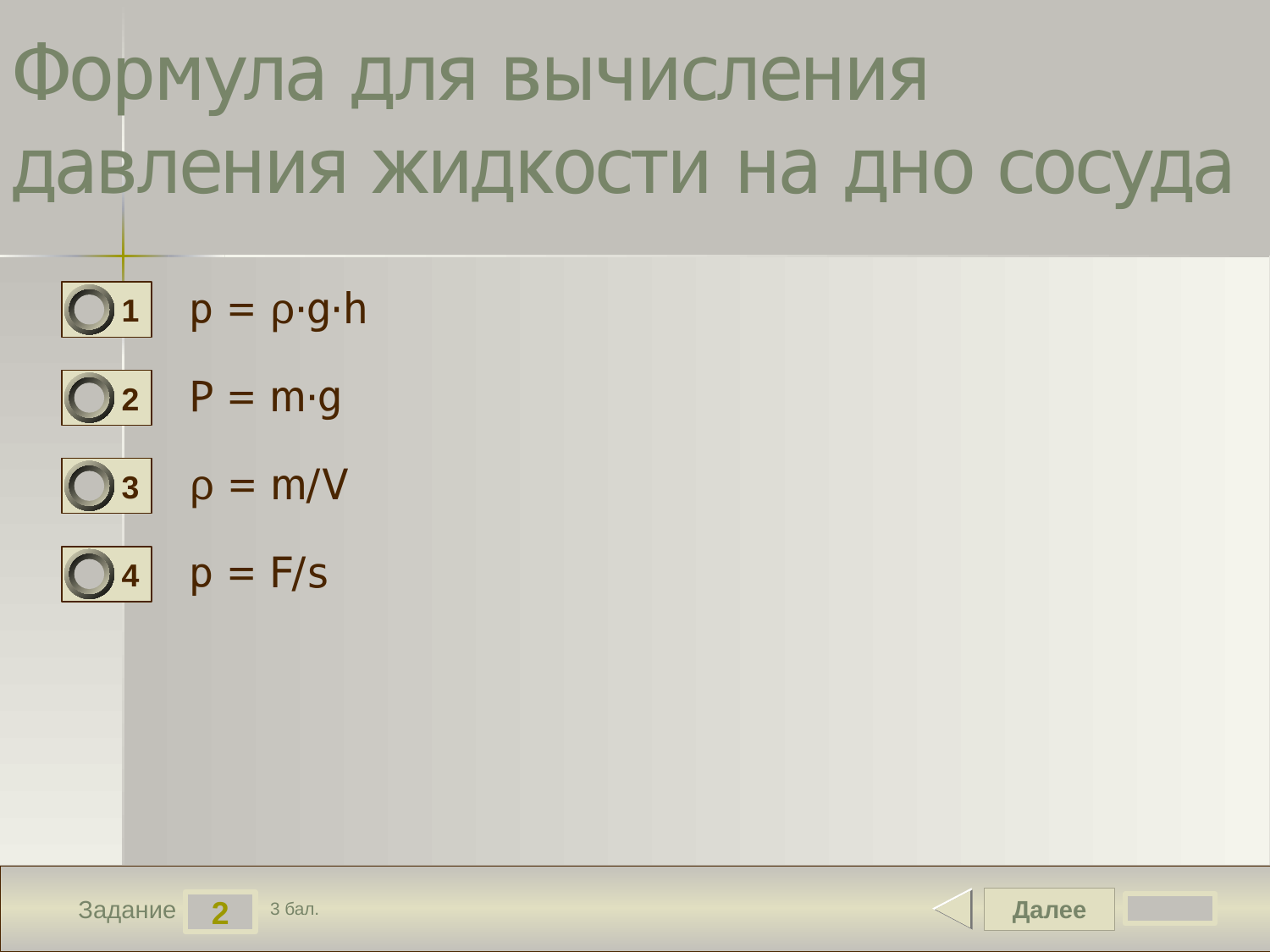

# Формула для вычисления давления жидкости на дно сосуда
p = ρ∙g∙h

1

P = m∙g

2

ρ = m/V

3

p = F/s

4

Далее
2
Задание

3 бал.